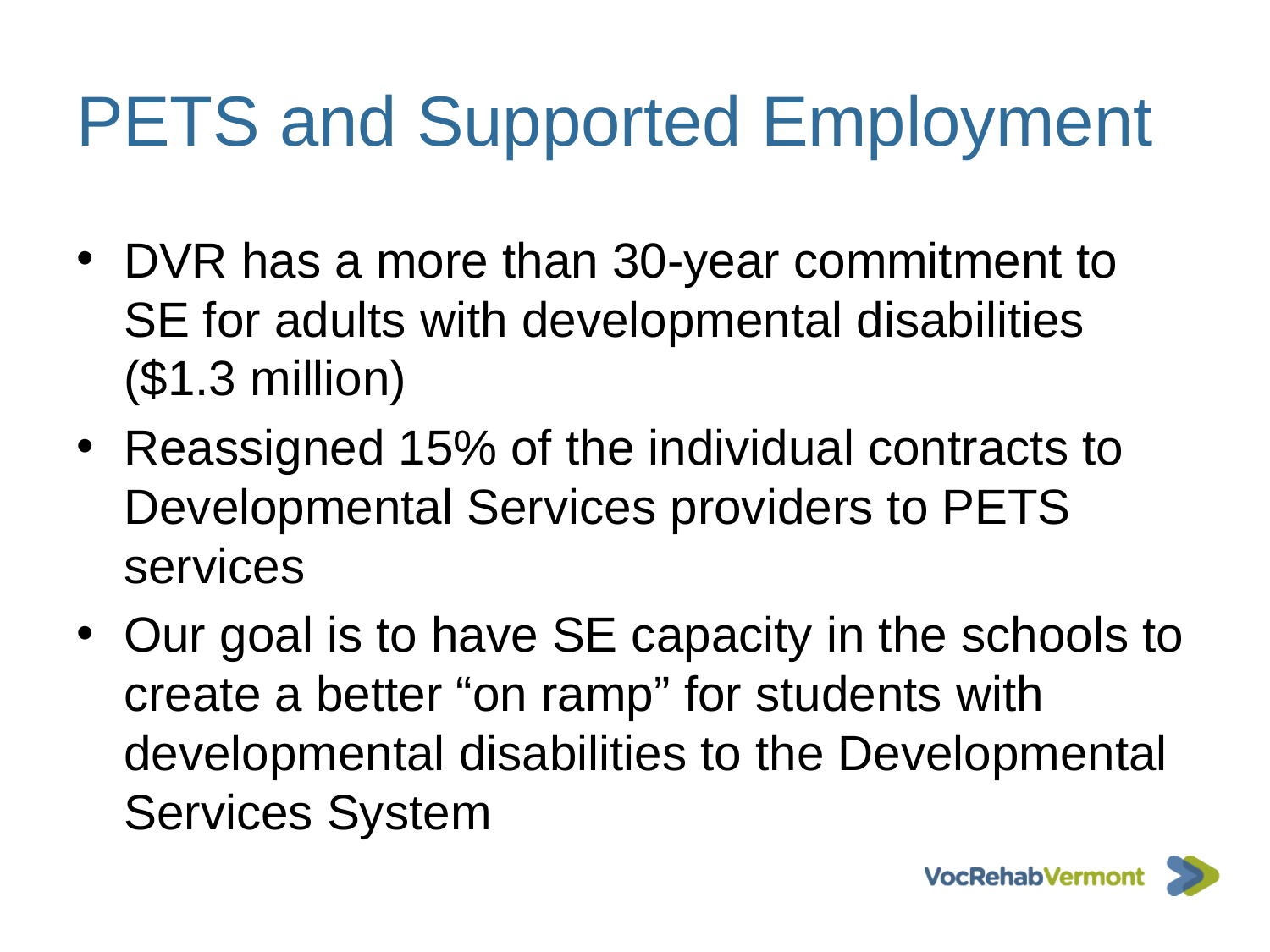

# PETS and Supported Employment
DVR has a more than 30-year commitment to SE for adults with developmental disabilities ($1.3 million)
Reassigned 15% of the individual contracts to Developmental Services providers to PETS services
Our goal is to have SE capacity in the schools to create a better “on ramp” for students with developmental disabilities to the Developmental Services System